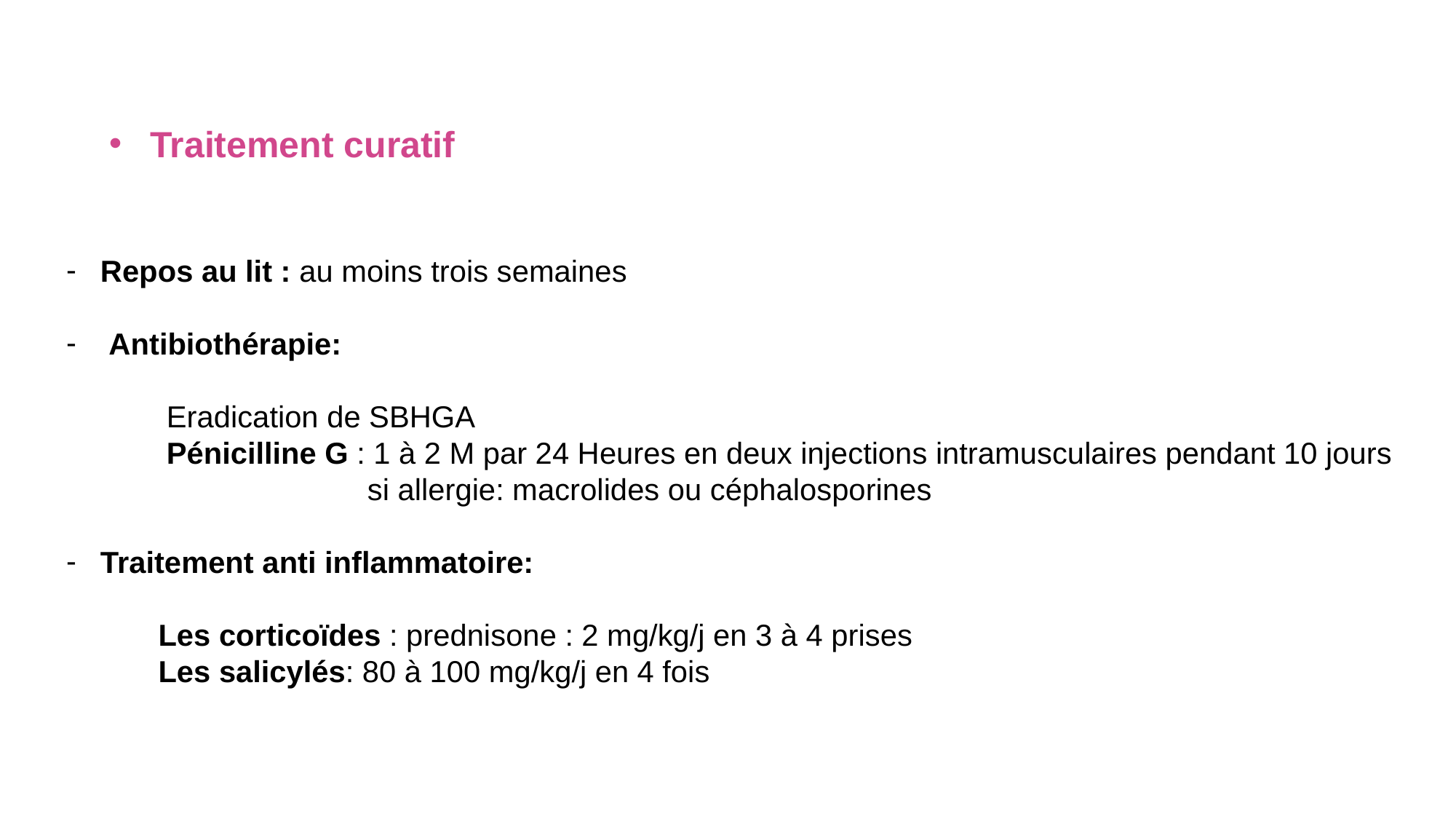

Traitement curatif
Repos au lit : au moins trois semaines

 Antibiothérapie:

            Eradication de SBHGA
            Pénicilline G : 1 à 2 M par 24 Heures en deux injections intramusculaires pendant 10 jours
                                    si allergie: macrolides ou céphalosporines

Traitement anti inflammatoire:

           Les corticoïdes : prednisone : 2 mg/kg/j en 3 à 4 prises
           Les salicylés: 80 à 100 mg/kg/j en 4 fois